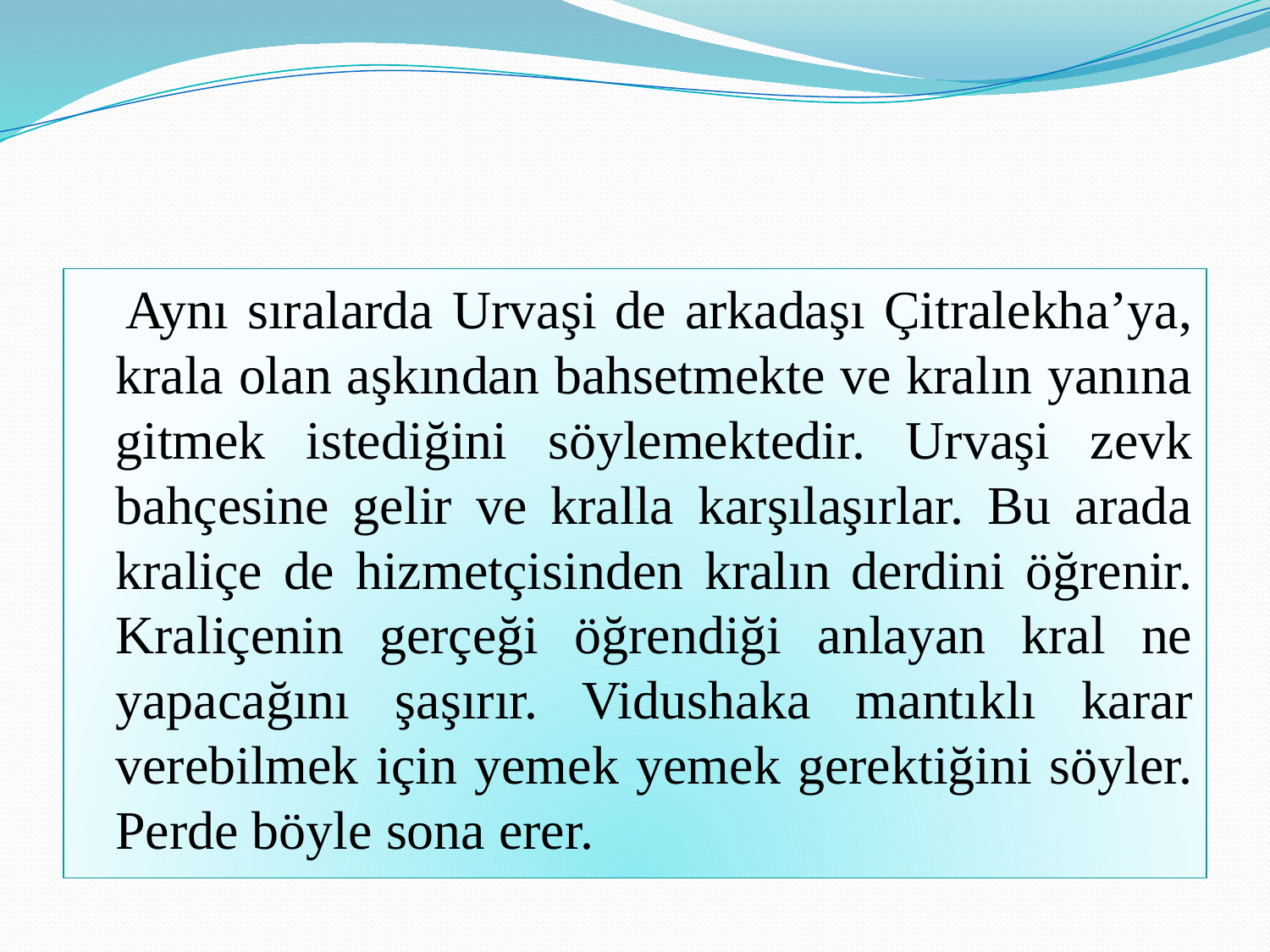

#
   Aynı sıralarda Urvaşi de arkadaşı Çitralekha’ya, krala olan aşkından bahsetmekte ve kralın yanına gitmek istediğini söylemektedir. Urvaşi zevk bahçesine gelir ve kralla karşılaşırlar. Bu arada kraliçe de hizmetçisinden kralın derdini öğrenir. Kraliçenin gerçeği öğrendiği anlayan kral ne yapacağını şaşırır. Vidushaka mantıklı karar verebilmek için yemek yemek gerektiğini söyler. Perde böyle sona erer.